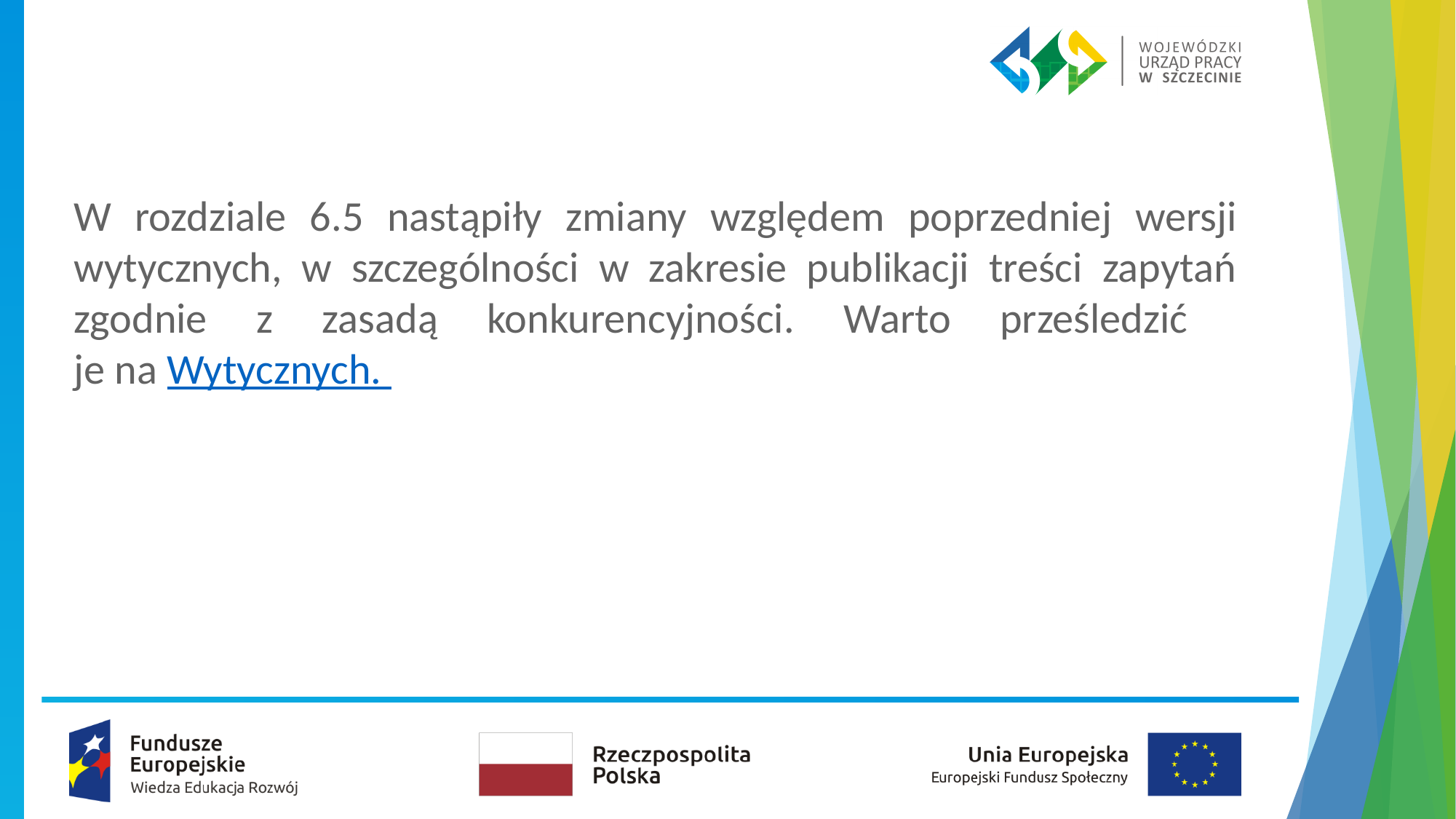

W rozdziale 6.5 nastąpiły zmiany względem poprzedniej wersji wytycznych, w szczególności w zakresie publikacji treści zapytań zgodnie z zasadą konkurencyjności. Warto prześledzić
je na Wytycznych.